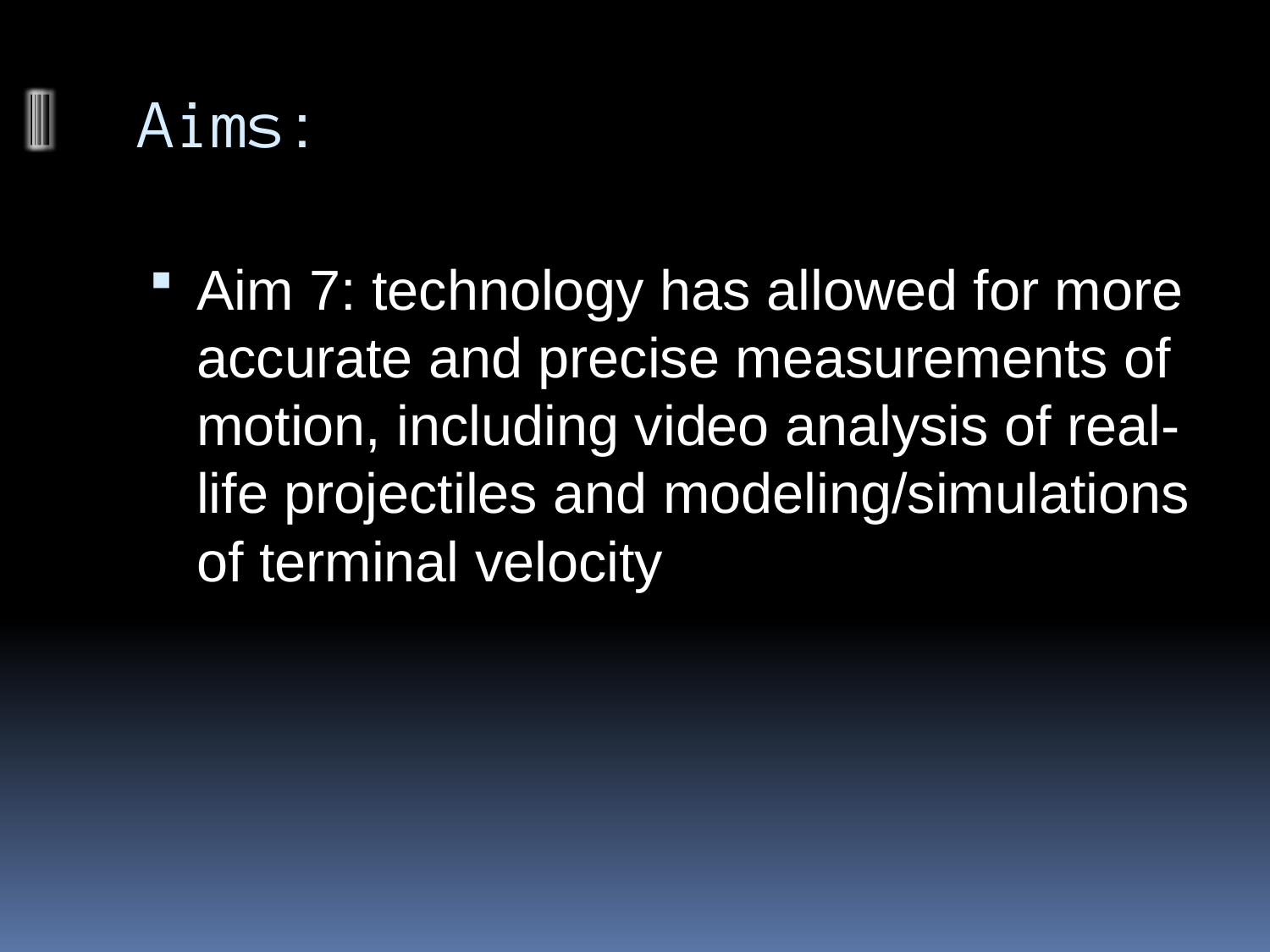

# Aims:
Aim 7: technology has allowed for more accurate and precise measurements of motion, including video analysis of real-life projectiles and modeling/simulations of terminal velocity